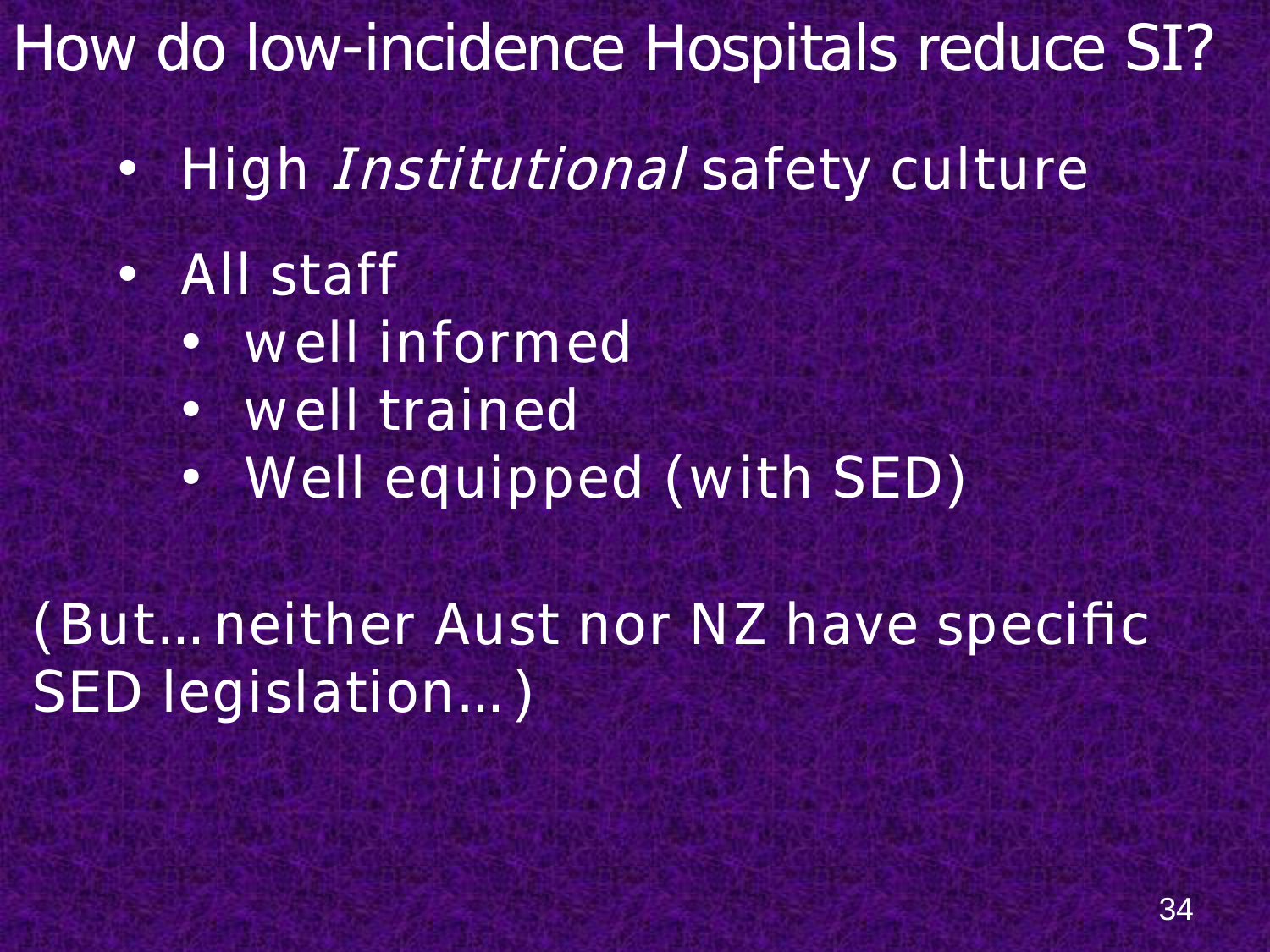

How do low-incidence Hospitals reduce SI?
High Institutional safety culture
All staff
well informed
well trained
Well equipped (with SED)
(But…neither Aust nor NZ have specific  SED legislation…)
34